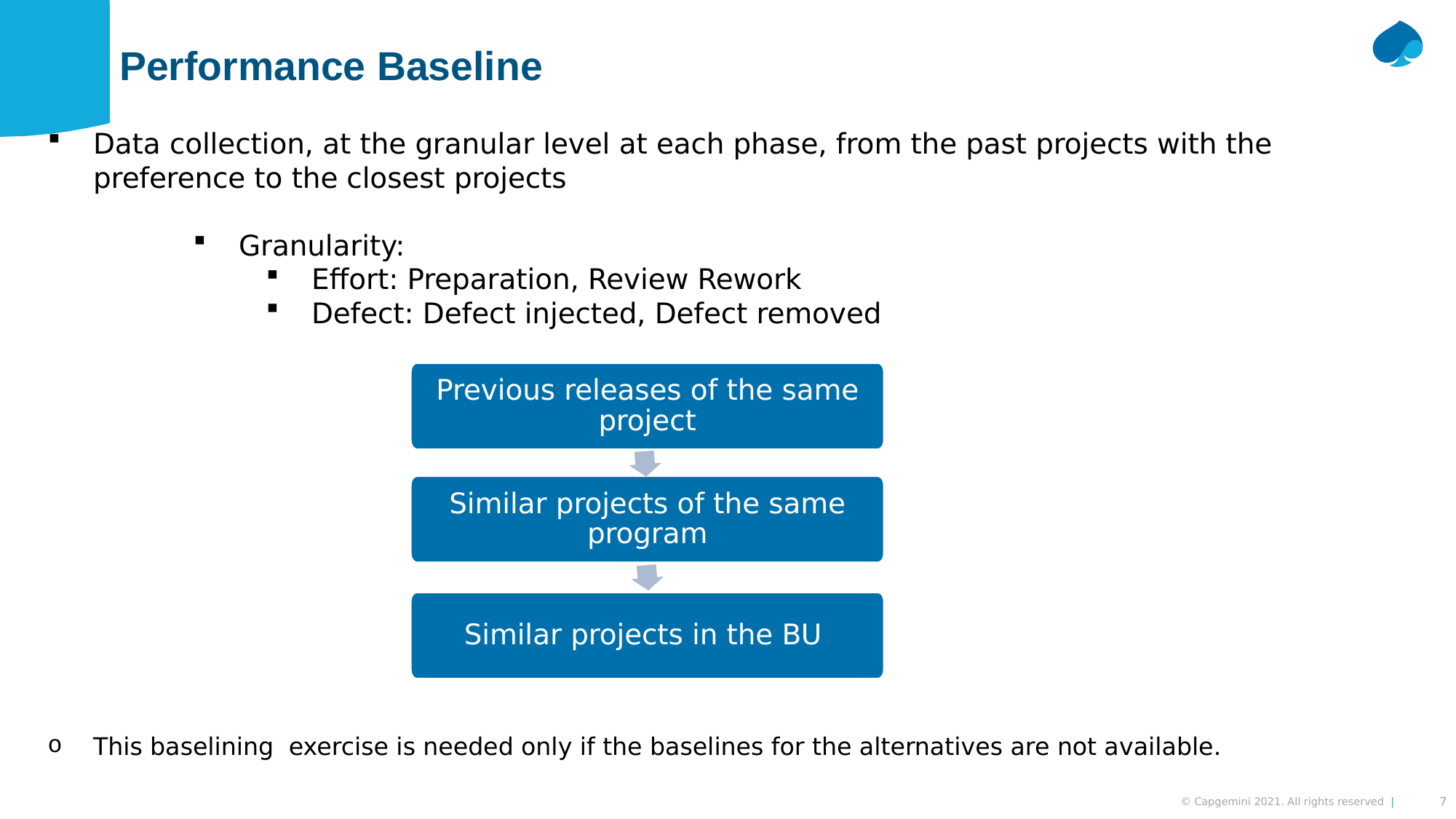

Performance Baseline
Data collection, at the granular level at each phase, from the past projects with the preference to the closest projects

Granularity:
Effort: Preparation, Review Rework
Defect: Defect injected, Defect removed

This baselining  exercise is needed only if the baselines for the alternatives are not available.

Previous releases of the same project
Similar projects of the same program

Similar projects in the BU